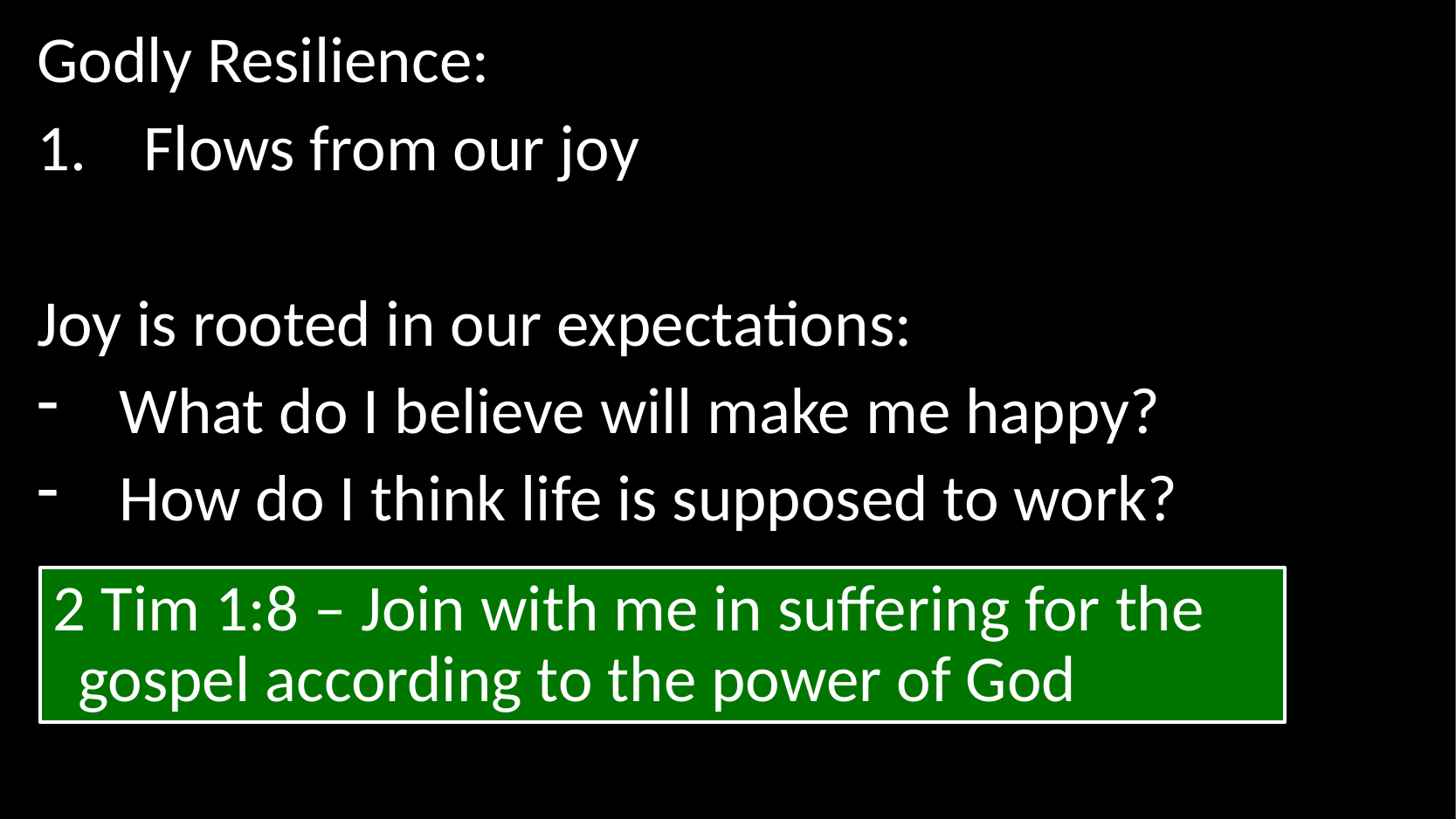

Godly Resilience:
Flows from our joy

Joy is rooted in our expectations:
What do I believe will make me happy?
How do I think life is supposed to work?

2 Tim 1:8 – Join with me in suffering for the gospel according to the power of God
#